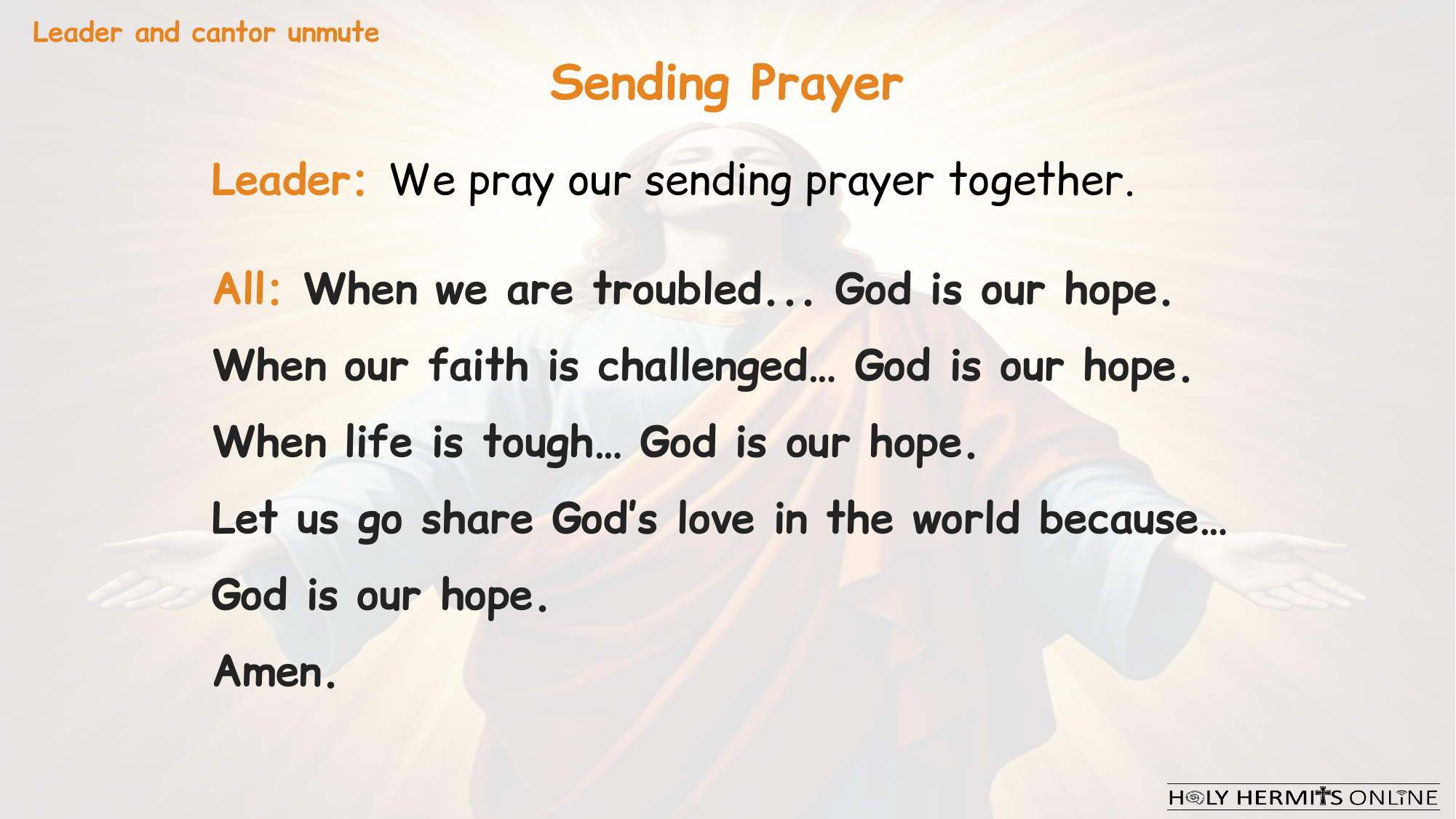

Leader and cantor unmute
Sending Prayer
Leader: We pray our sending prayer together.

All: When we are troubled... God is our hope.
When our faith is challenged… God is our hope.
When life is tough… God is our hope.
Let us go share God’s love in the world because…
God is our hope.
Amen.